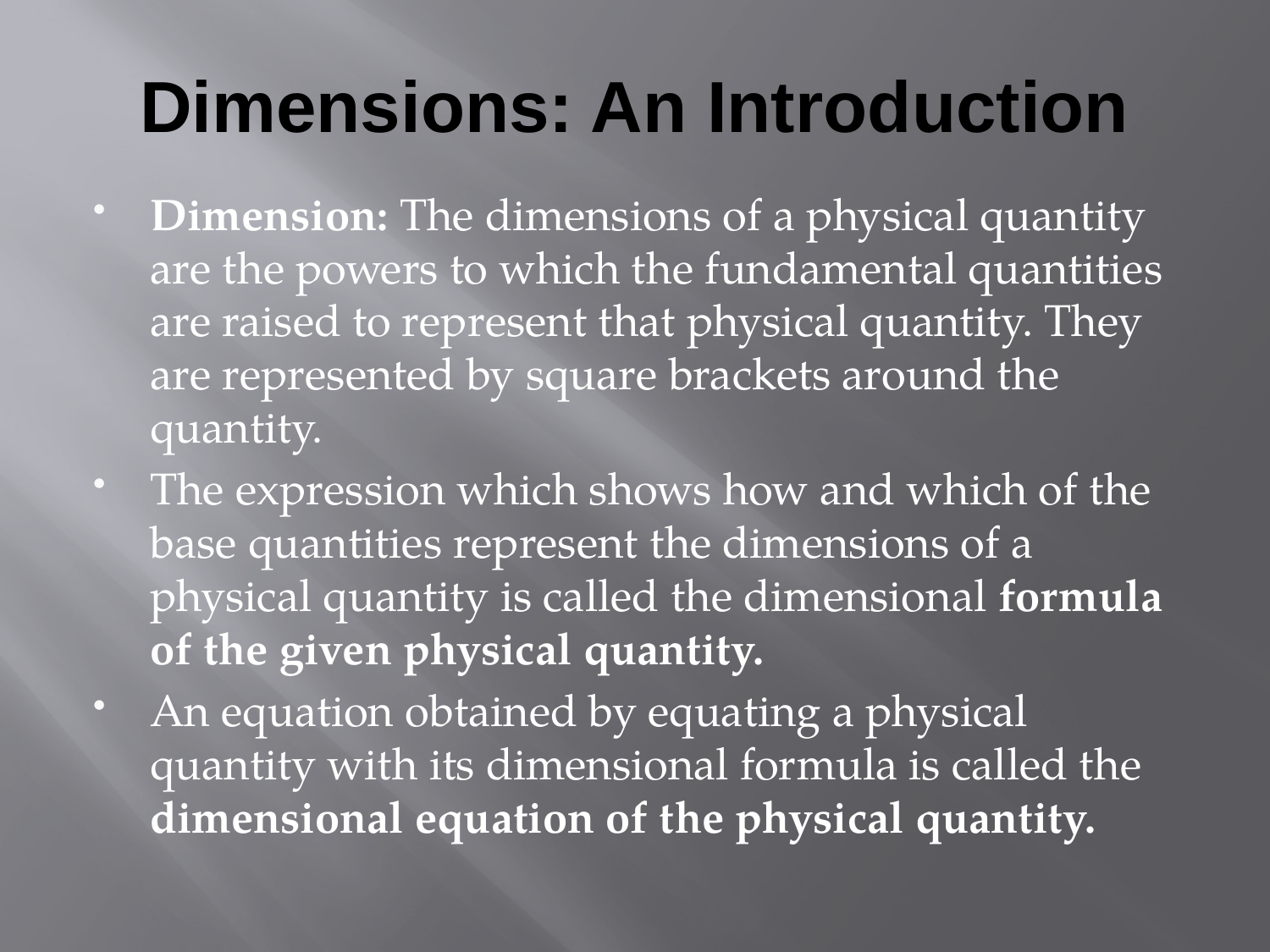

# Dimensions: An Introduction
Dimension: The dimensions of a physical quantity are the powers to which the fundamental quantities are raised to represent that physical quantity. They are represented by square brackets around the quantity.
The expression which shows how and which of the base quantities represent the dimensions of a physical quantity is called the dimensional formula of the given physical quantity.
An equation obtained by equating a physical quantity with its dimensional formula is called the dimensional equation of the physical quantity.